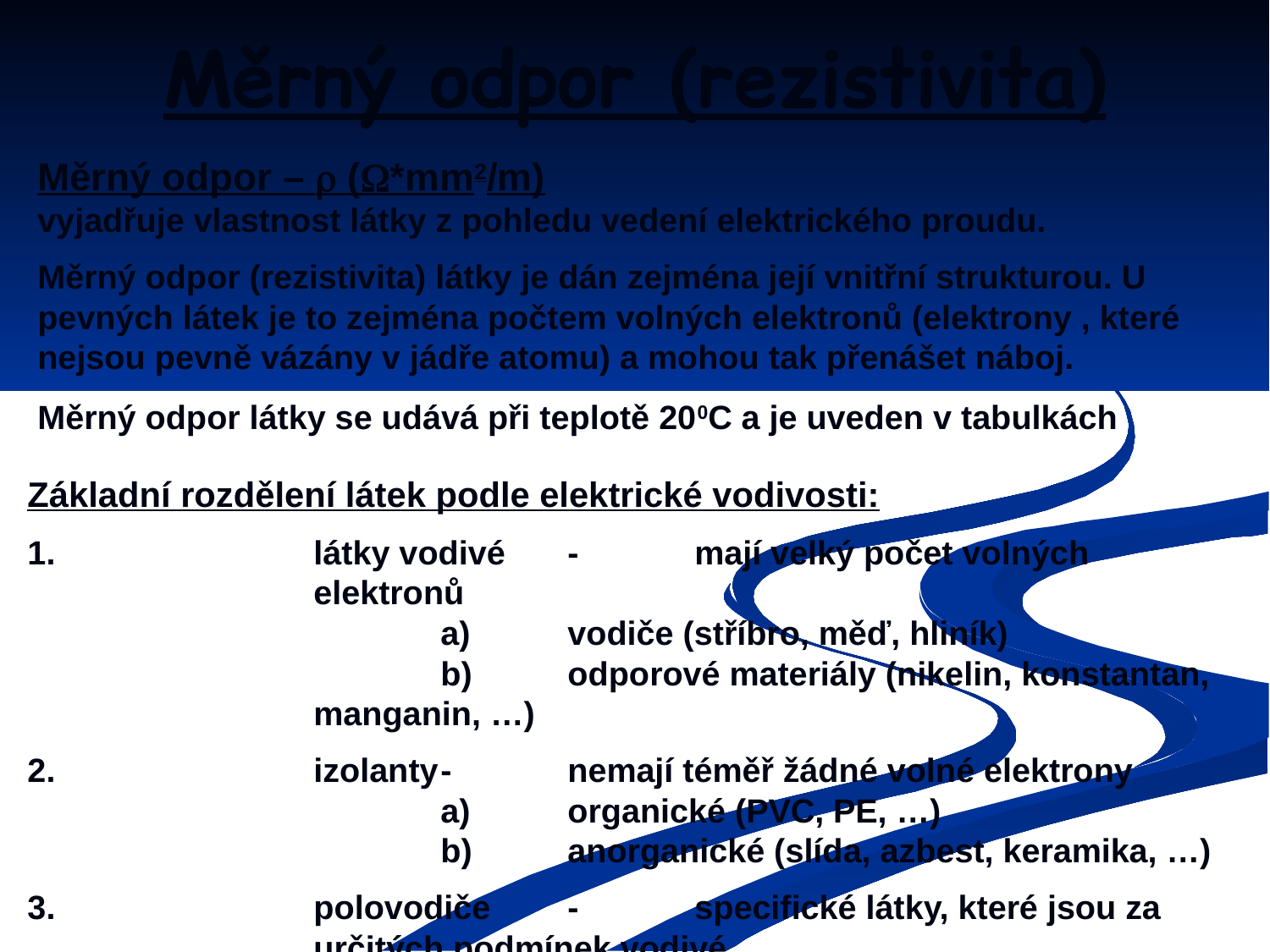

# Měrný odpor (rezistivita)
Měrný odpor – ρ (Ω*mm2/m)
vyjadřuje vlastnost látky z pohledu vedení elektrického proudu.
Měrný odpor (rezistivita) látky je dán zejména její vnitřní strukturou. U pevných látek je to zejména počtem volných elektronů (elektrony , které nejsou pevně vázány v jádře atomu) a mohou tak přenášet náboj.
Měrný odpor látky se udává při teplotě 200C a je uveden v tabulkách
Základní rozdělení látek podle elektrické vodivosti:
1.	látky vodivé	-	mají velký počet volných elektronů
		a)	vodiče (stříbro, měď, hliník)
		b)	odporové materiály (nikelin, konstantan, manganin, …)
2.	izolanty	-	nemají téměř žádné volné elektrony
		a)	organické (PVC, PE, …)
		b)	anorganické (slída, azbest, keramika, …)
3.	polovodiče	-	specifické látky, které jsou za určitých podmínek vodivé
		a)	vlastní polovodiče – vodivost je dána zejména teplotou
		b)	nevlastní polovodiče – vodivost je dána příměsí